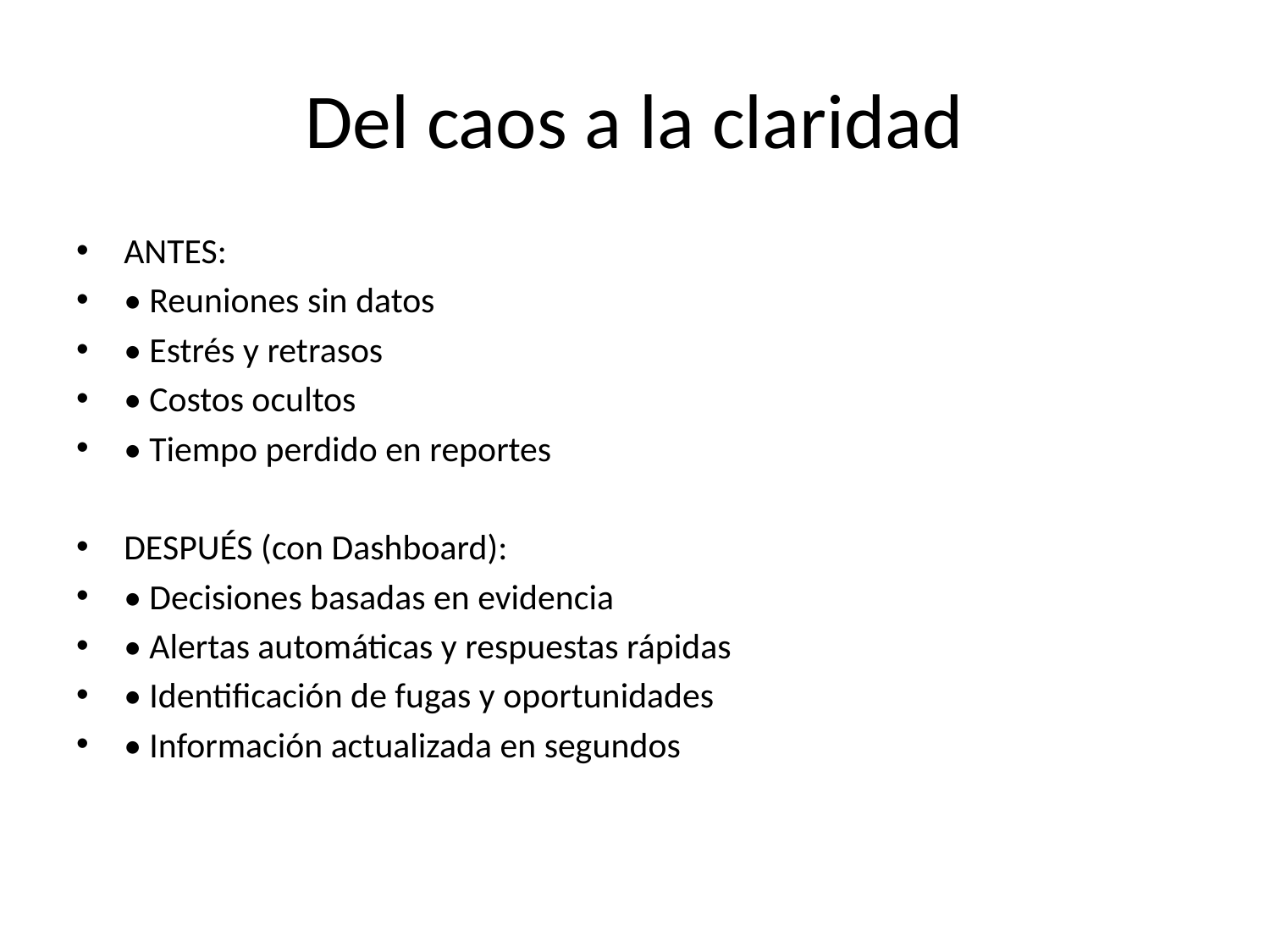

# Del caos a la claridad
ANTES:
• Reuniones sin datos
• Estrés y retrasos
• Costos ocultos
• Tiempo perdido en reportes

DESPUÉS (con Dashboard):
• Decisiones basadas en evidencia
• Alertas automáticas y respuestas rápidas
• Identificación de fugas y oportunidades
• Información actualizada en segundos